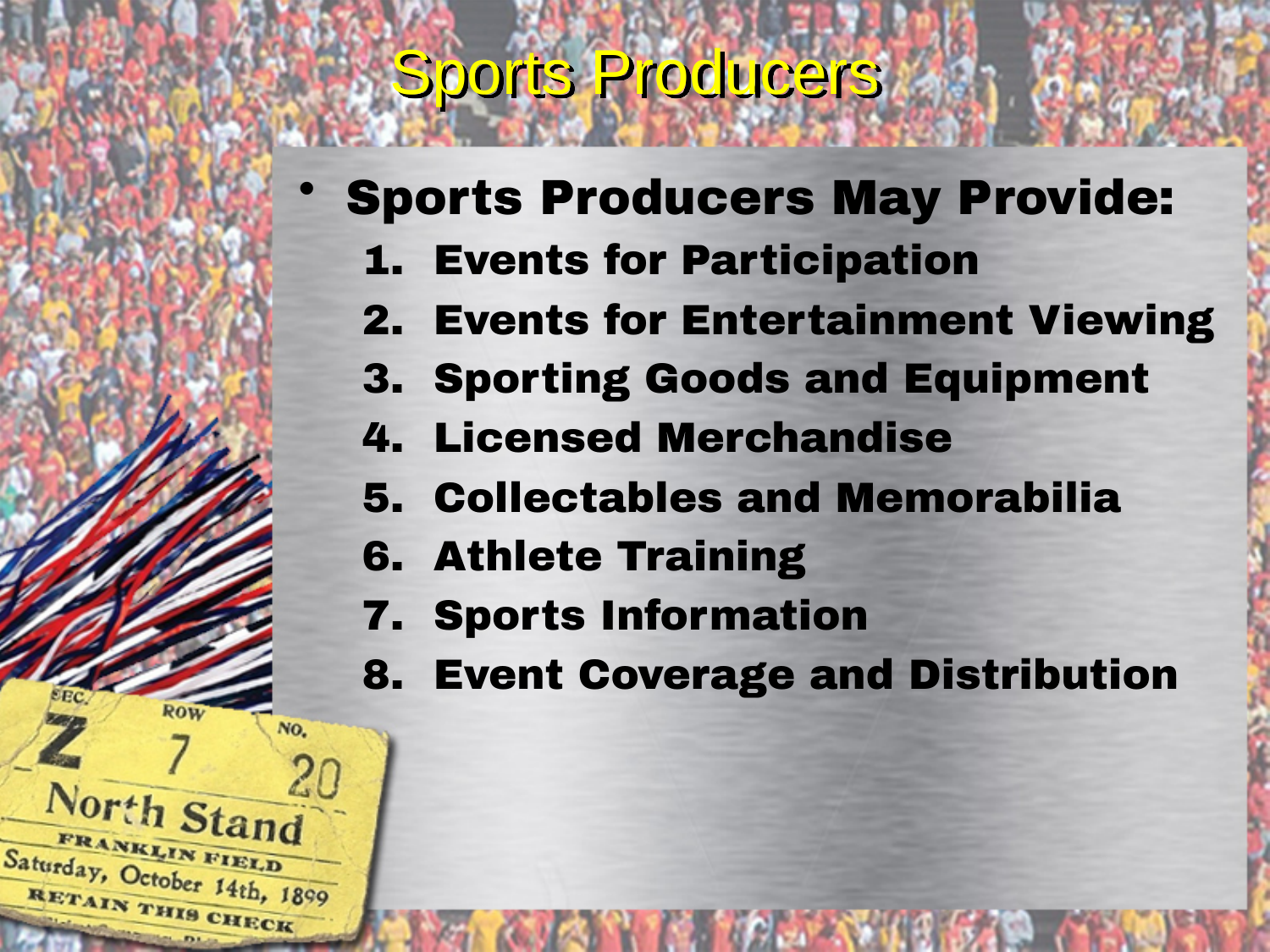

# Sports Producers
Sports Producers May Provide:
Events for Participation
Events for Entertainment Viewing
Sporting Goods and Equipment
Licensed Merchandise
Collectables and Memorabilia
Athlete Training
Sports Information
Event Coverage and Distribution